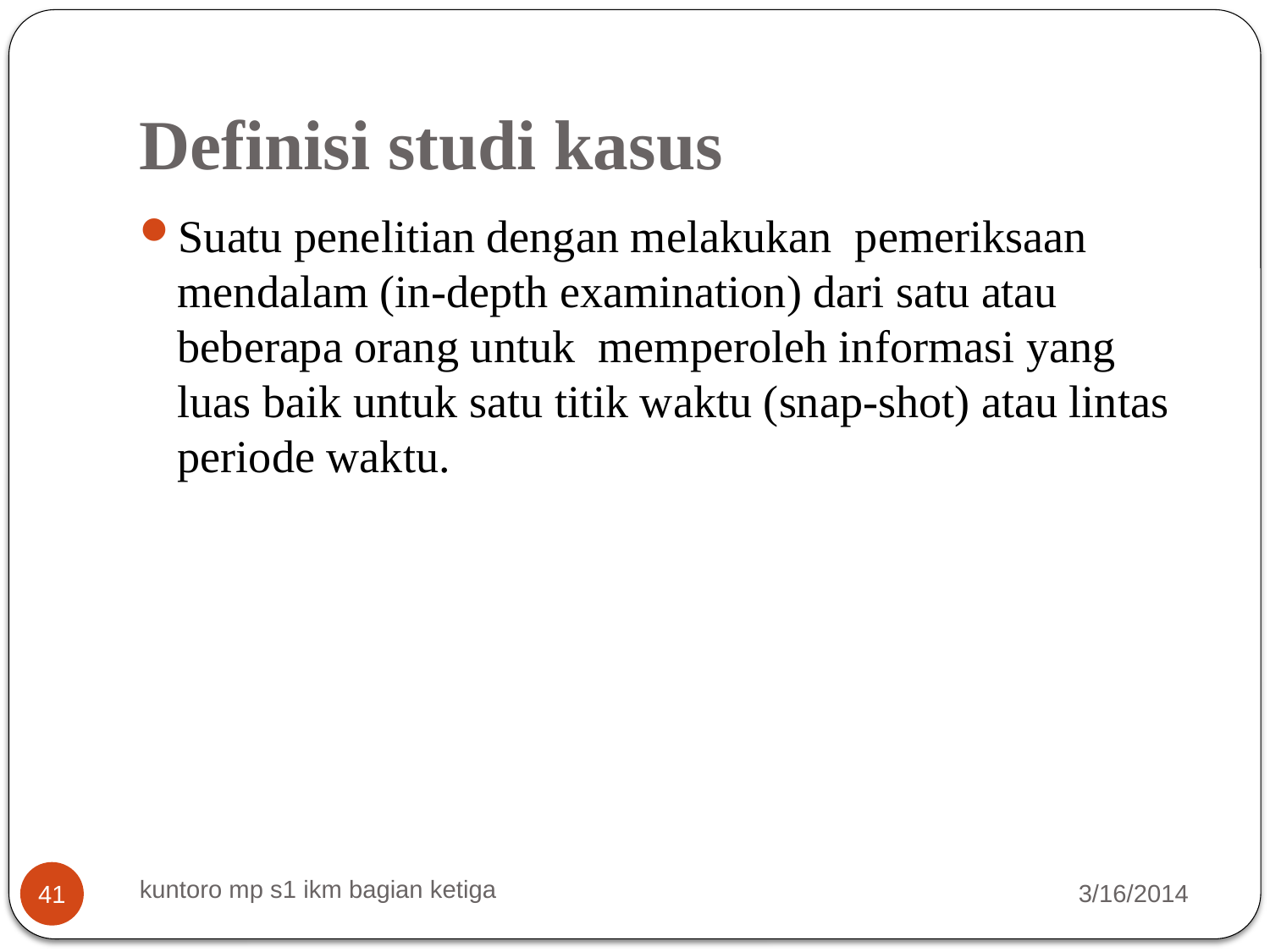

# Definisi studi kasus
Suatu penelitian dengan melakukan  pemeriksaan mendalam (in-depth examination) dari satu atau beberapa orang untuk  memperoleh informasi yang luas baik untuk satu titik waktu (snap-shot) atau lintas periode waktu.
kuntoro mp s1 ikm bagian ketiga
3/16/2014
41